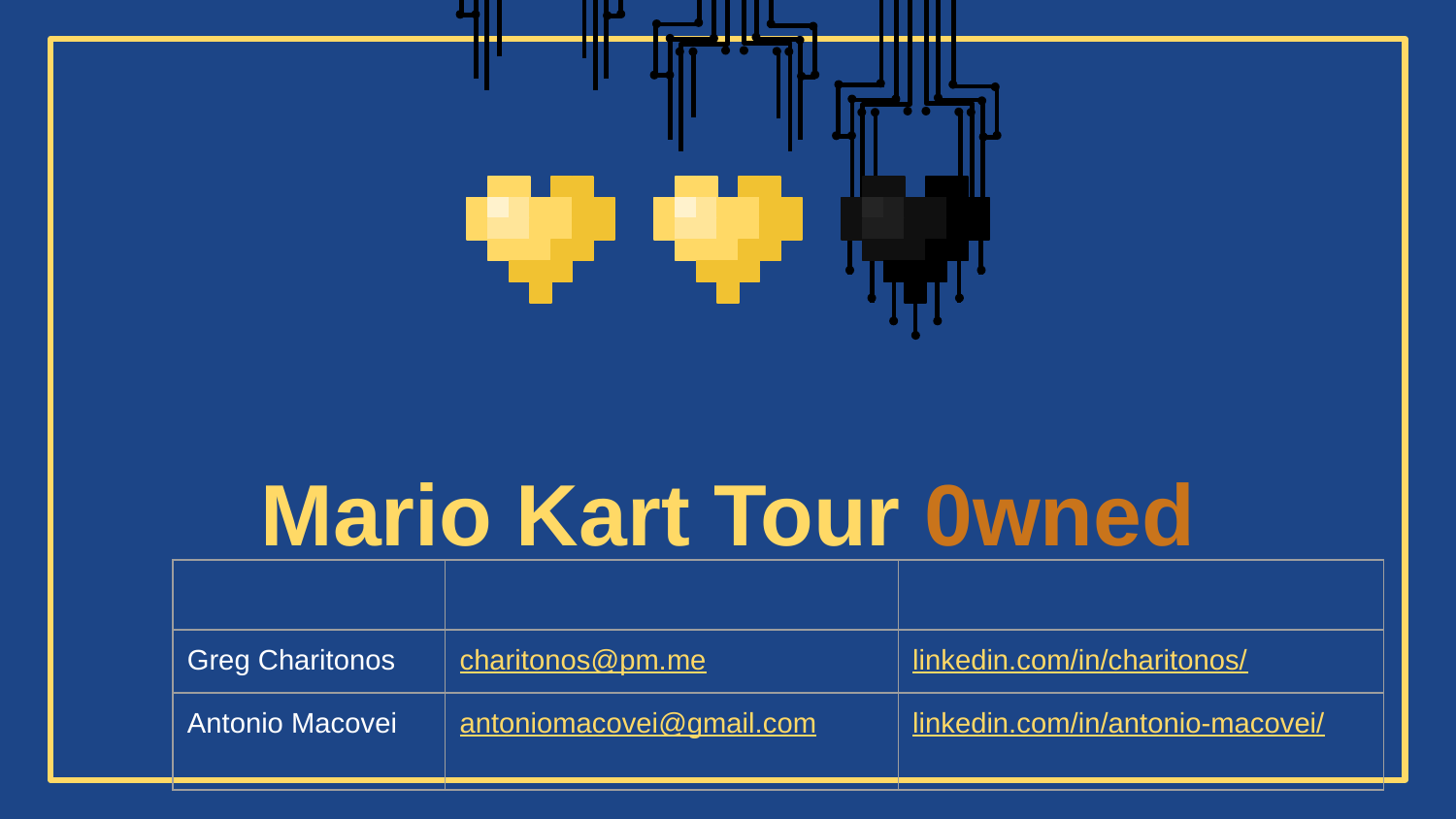

# Mario Kart Tour 0wned
|  |  |  |
| --- | --- | --- |
| Greg Charitonos | charitonos@pm.me | linkedin.com/in/charitonos/ |
| Antonio Macovei | antoniomacovei@gmail.com | linkedin.com/in/antonio-macovei/ |